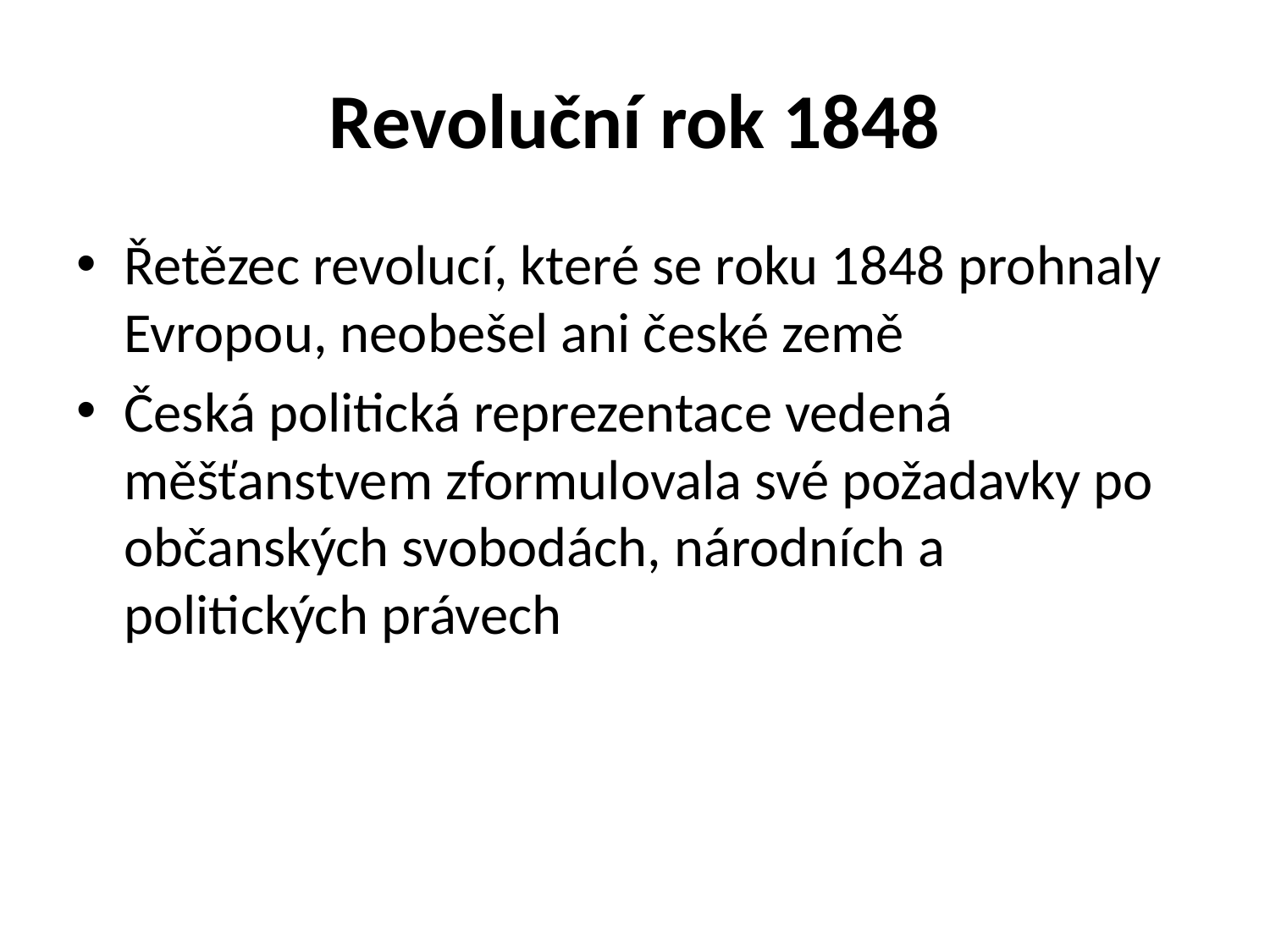

# Revoluční rok 1848
Řetězec revolucí, které se roku 1848 prohnaly Evropou, neobešel ani české země
Česká politická reprezentace vedená měšťanstvem zformulovala své požadavky po občanských svobodách, národních a politických právech